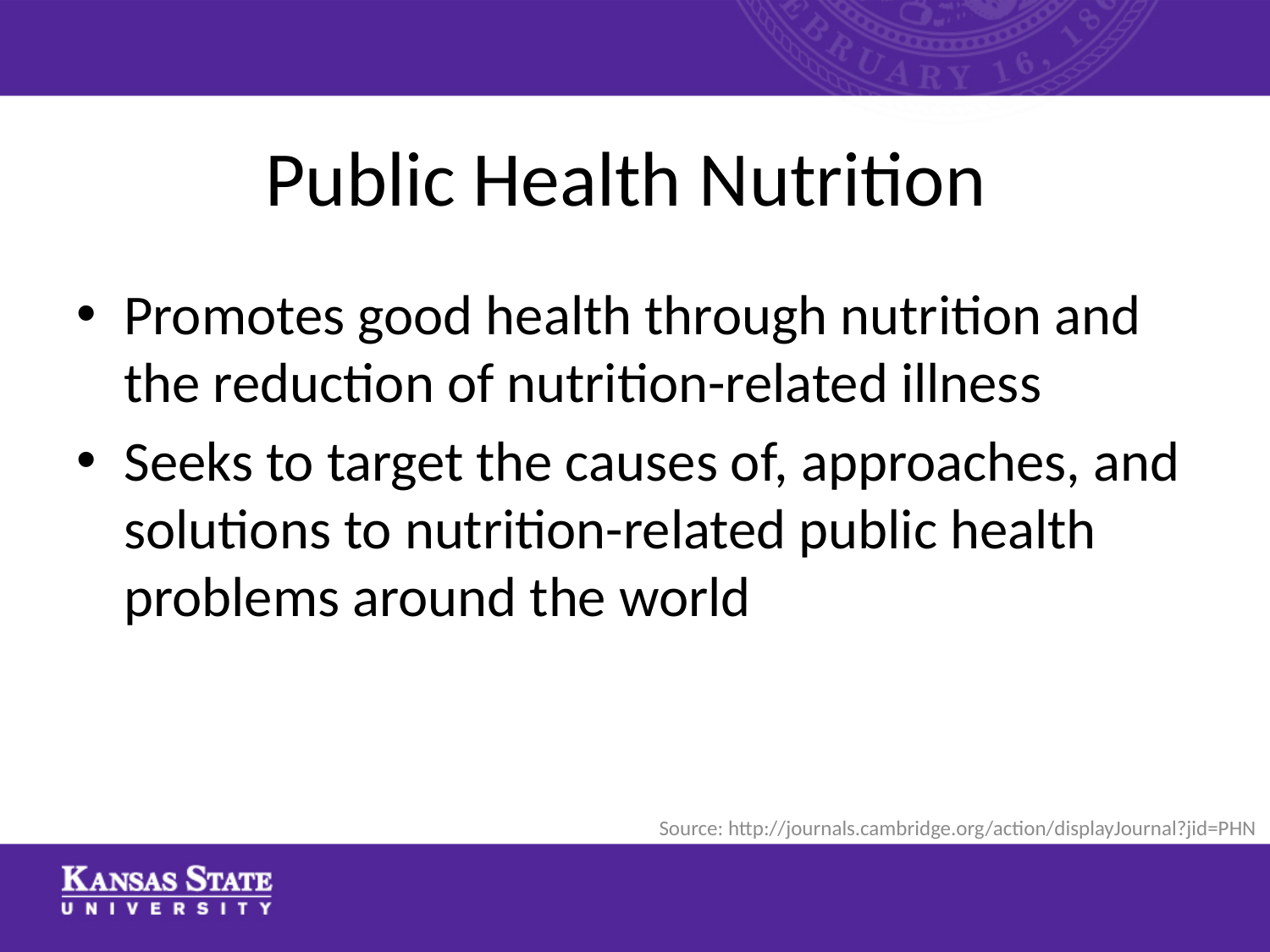

# Public Health Nutrition
Promotes good health through nutrition and the reduction of nutrition-related illness
Seeks to target the causes of, approaches, and solutions to nutrition-related public health problems around the world
Source: http://journals.cambridge.org/action/displayJournal?jid=PHN